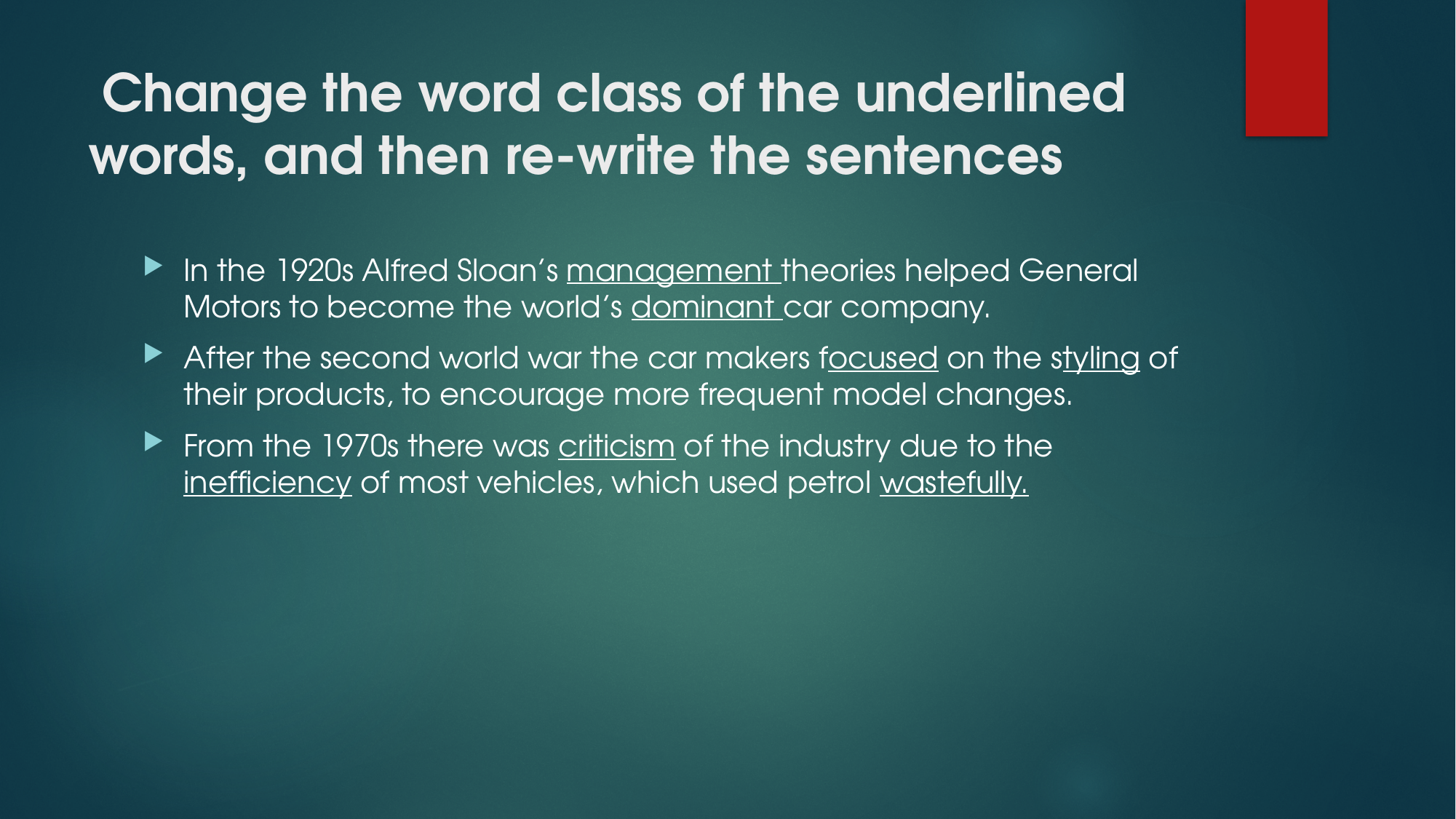

# Change the word class of the underlined words, and then re-write the sentences
In the 1920s Alfred Sloan’s management theories helped General Motors to become the world’s dominant car company.
After the second world war the car makers focused on the styling of their products, to encourage more frequent model changes.
From the 1970s there was criticism of the industry due to the inefﬁciency of most vehicles, which used petrol wastefully.